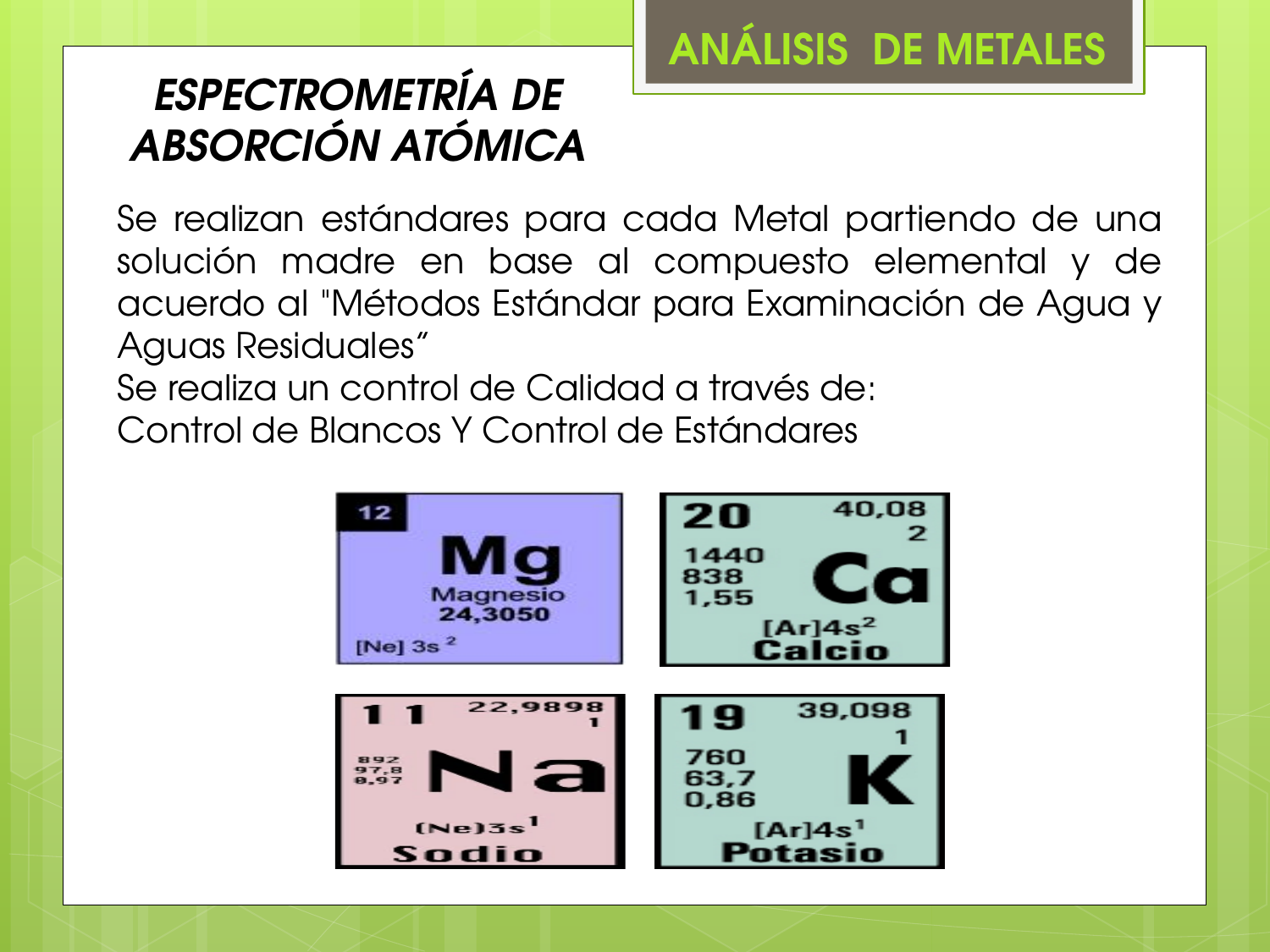

ANÁLISIS  DE METALES
ESPECTROMETRÍA DE ABSORCIÓN ATÓMICA
Se realizan estándares para cada Metal partiendo de una solución madre en base al compuesto elemental y de acuerdo al "Métodos Estándar para Examinación de Agua y Aguas Residuales”
Se realiza un control de Calidad a través de:
Control de Blancos Y Control de Estándares